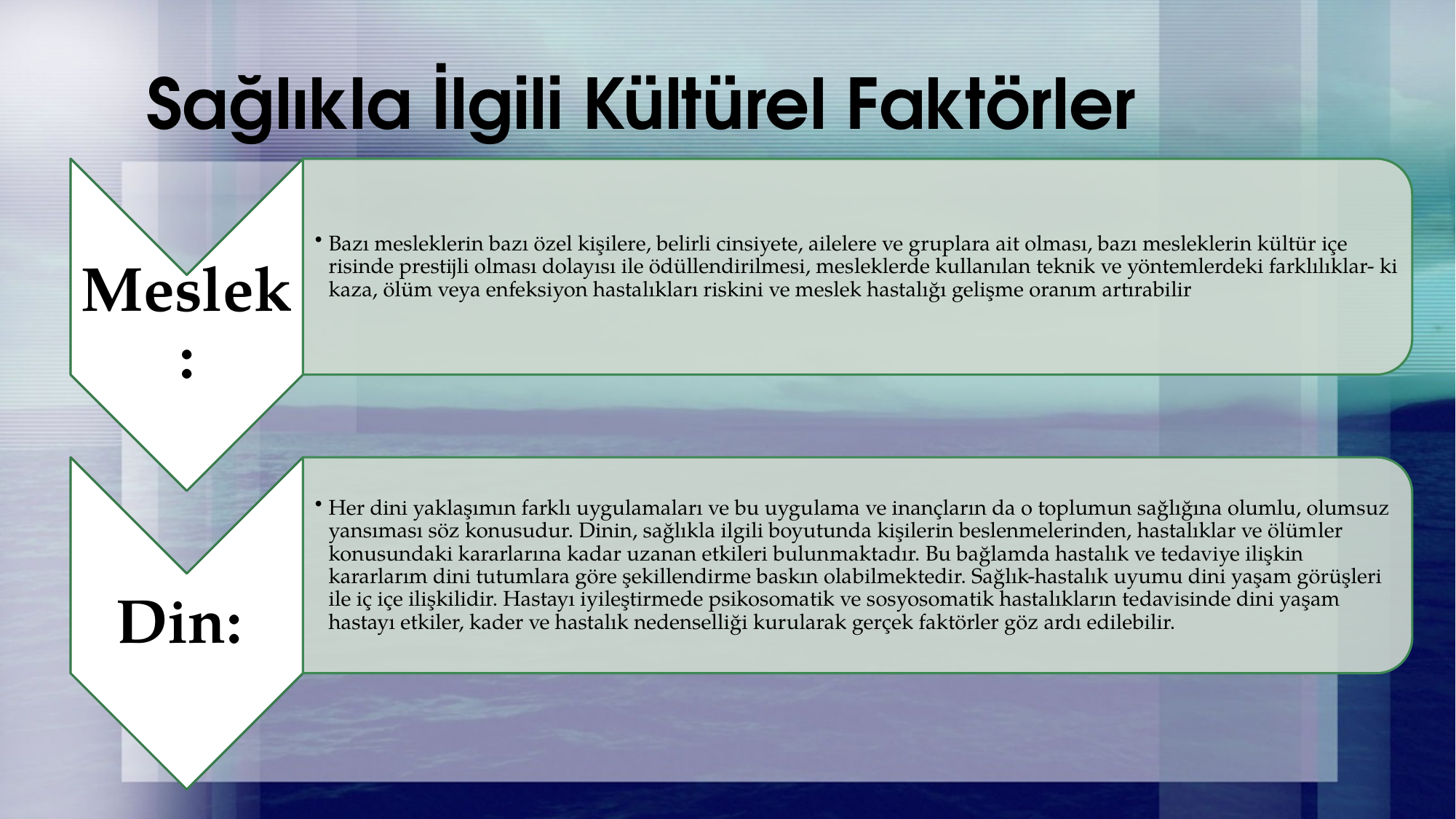

# Sağlıkla İlgili Kültürel Faktörler
Meslek:
Bazı mesleklerin bazı özel kişilere, belirli cinsiyete, ailelere ve gruplara ait olması, bazı mesleklerin kültür içe­risinde prestijli olması dolayısı ile ödüllendirilmesi, mes­leklerde kullanılan teknik ve yöntemlerdeki farklılıklar- ki kaza, ölüm veya enfeksiyon hastalıkları riskini ve meslek hastalığı gelişme oranım artırabilir
Din:
Her dini yaklaşımın farklı uygulamaları ve bu uygu­lama ve inançların da o toplumun sağlığına olumlu, olum­suz yansıması söz konusudur. Dinin, sağlıkla ilgili boyutunda kişilerin beslenmelerinden, hastalıklar ve ölüm­ler konusundaki kararlarına kadar uzanan etkileri bulun­maktadır. Bu bağlamda hastalık ve tedaviye ilişkin kararlarım dini tutumlara göre şekillendirme baskın ola­bilmektedir. Sağlık-hastalık uyumu dini yaşam görüşleri ile iç içe ilişkilidir. Hastayı iyi­leştirmede psikosomatik ve sosyosomatik hastalıkların te­davisinde dini yaşam hastayı etkiler, kader ve hastalık nedenselliği kurularak gerçek faktörler göz ardı edilebilir.